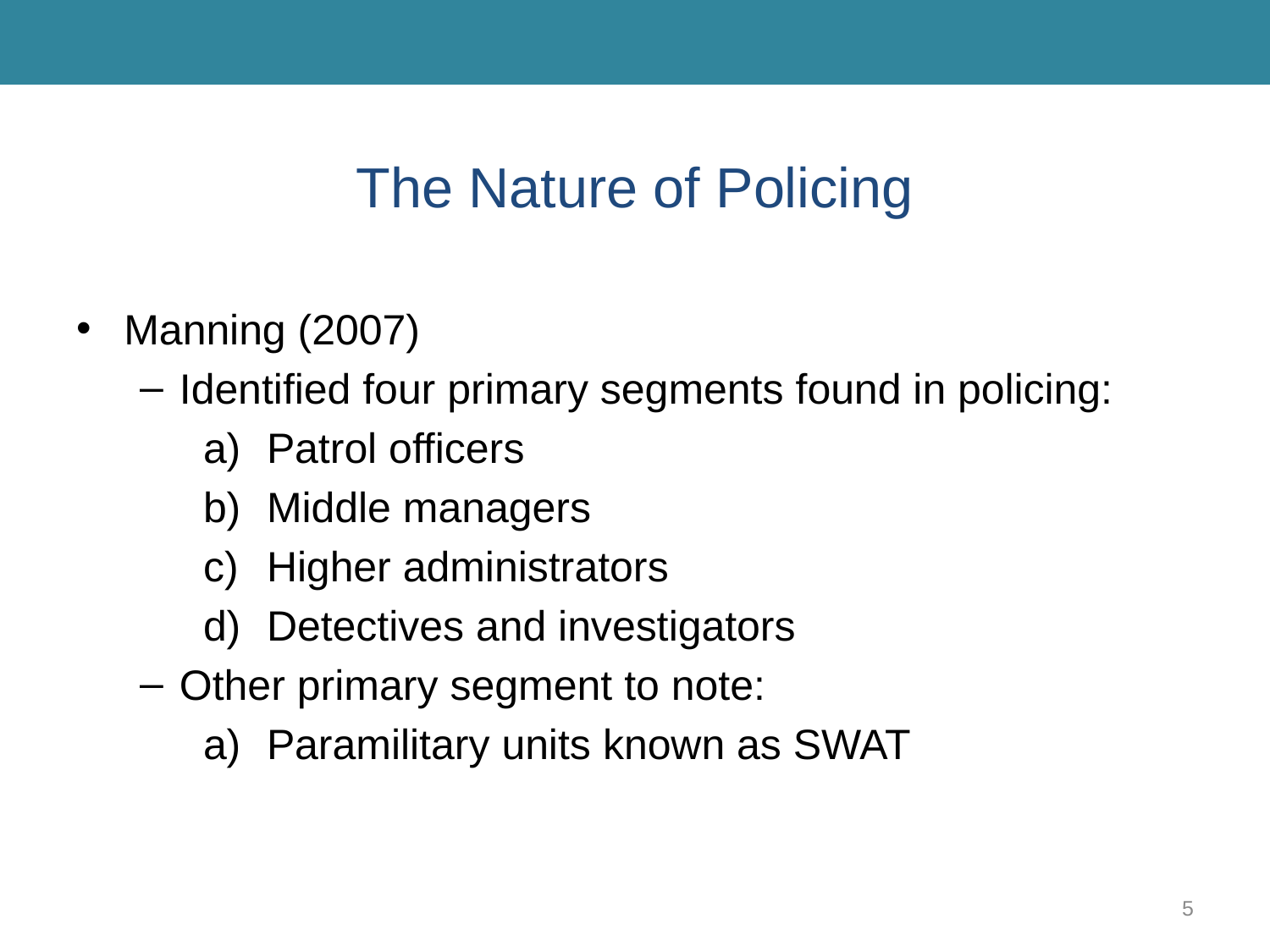

# The Nature of Policing
Manning (2007)
Identified four primary segments found in policing:
Patrol officers
Middle managers
Higher administrators
Detectives and investigators
Other primary segment to note:
Paramilitary units known as SWAT

5